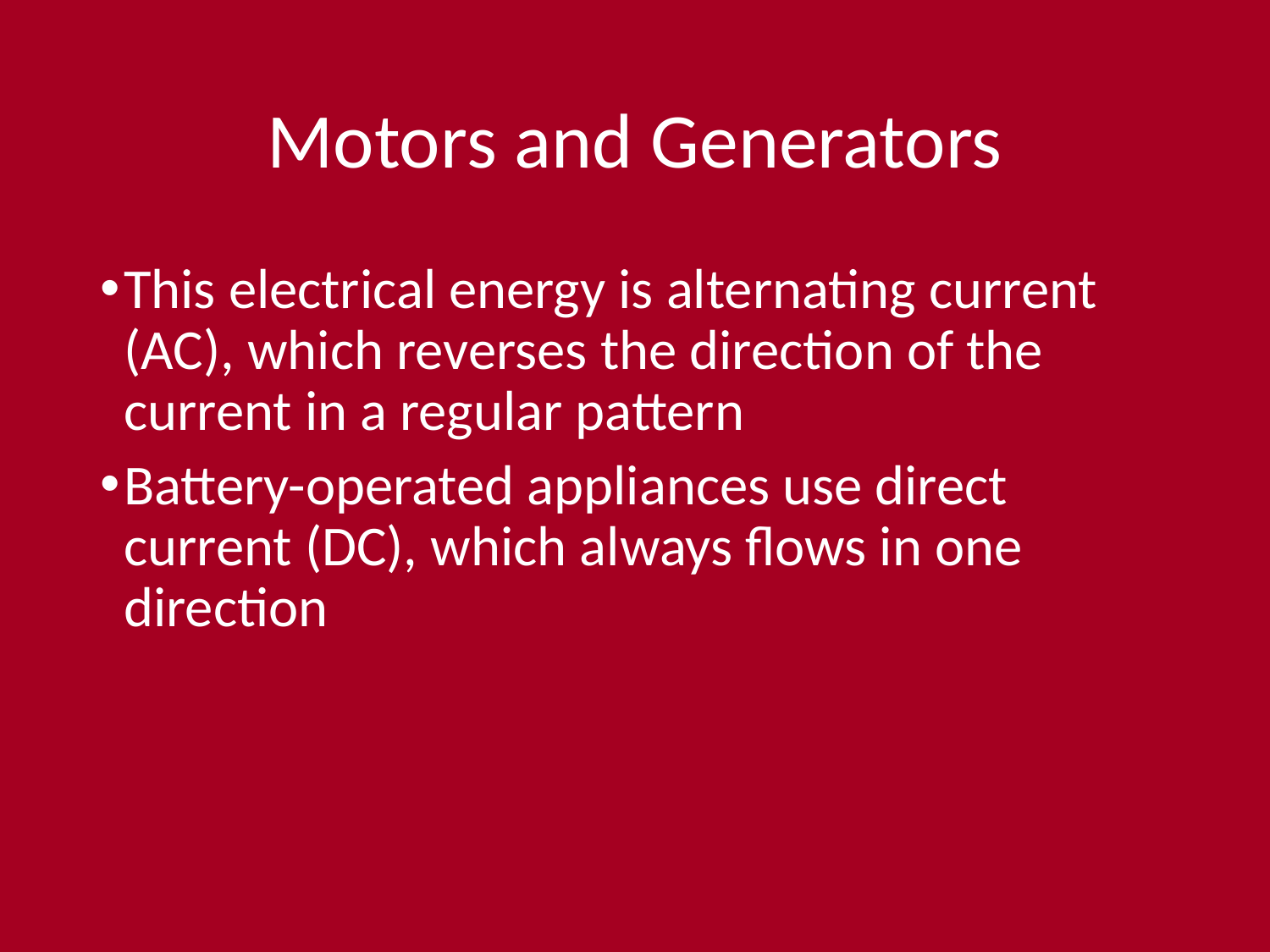

# Motors and Generators
This electrical energy is alternating current (AC), which reverses the direction of the current in a regular pattern
Battery-operated appliances use direct current (DC), which always flows in one direction